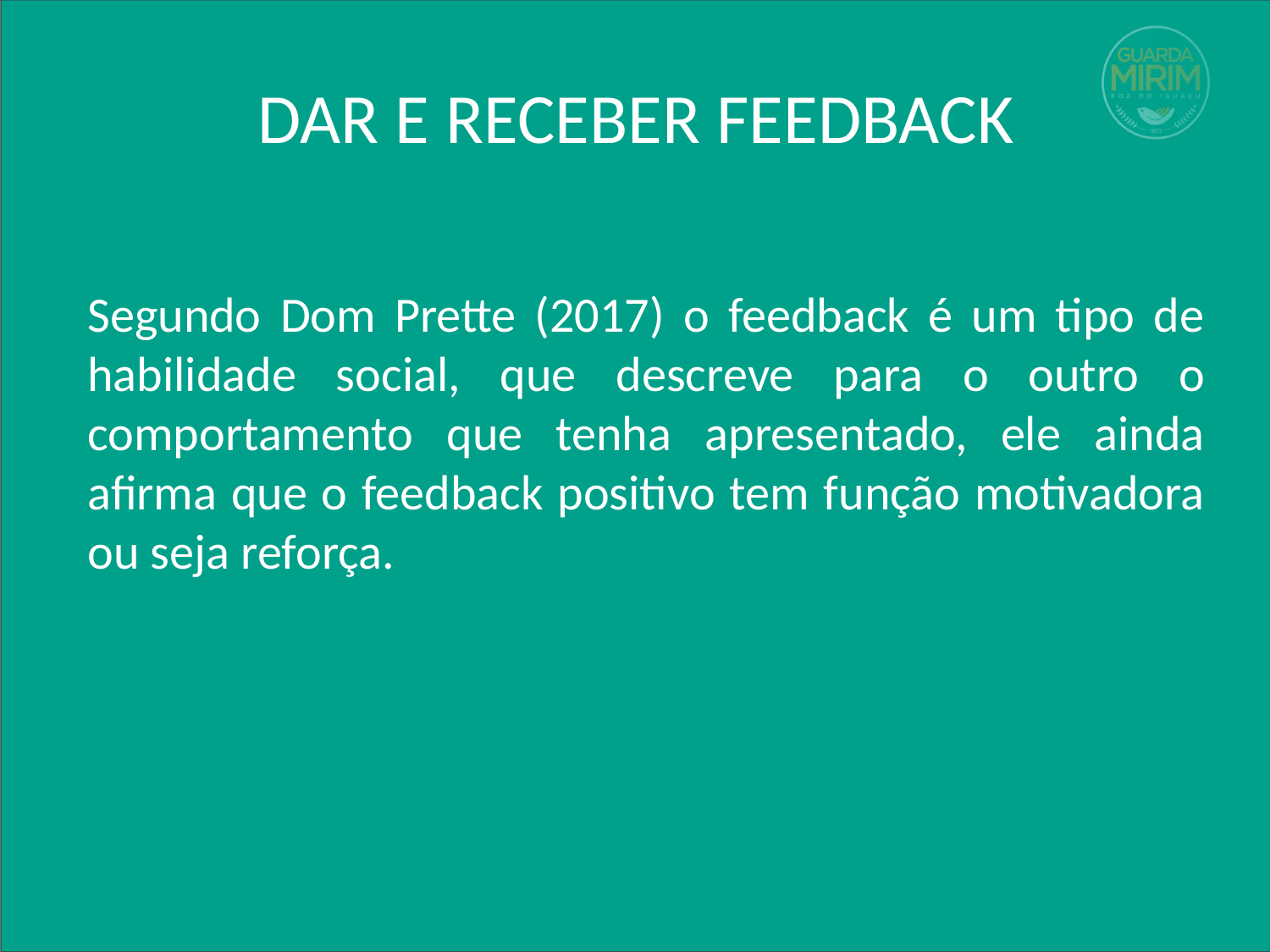

# DAR E RECEBER FEEDBACK
Segundo Dom Prette (2017) o feedback é um tipo de habilidade social, que descreve para o outro o comportamento que tenha apresentado, ele ainda afirma que o feedback positivo tem função motivadora ou seja reforça.